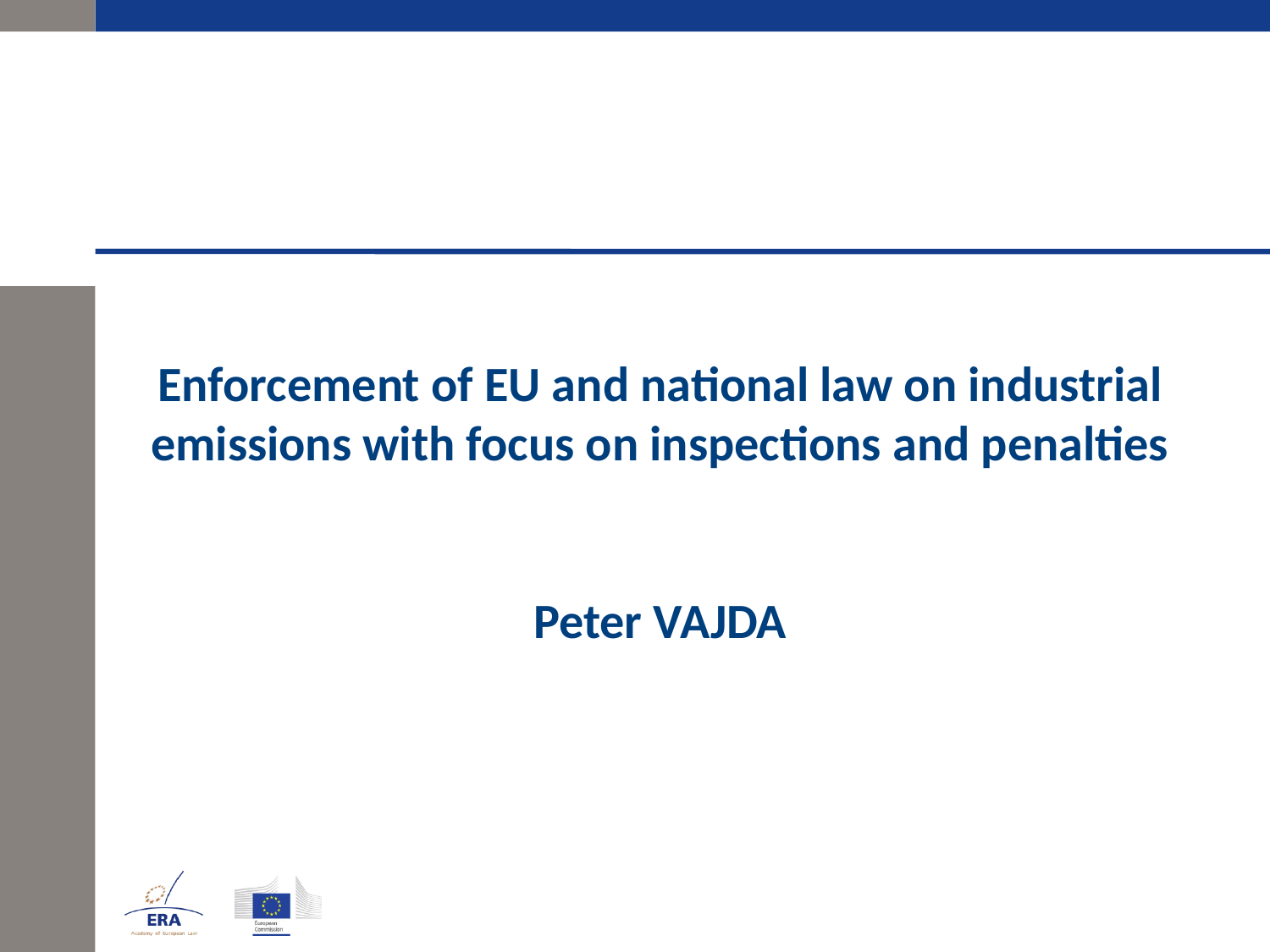

Enforcement of EU and national law on industrial emissions with focus on inspections and penalties

Peter VAJDA